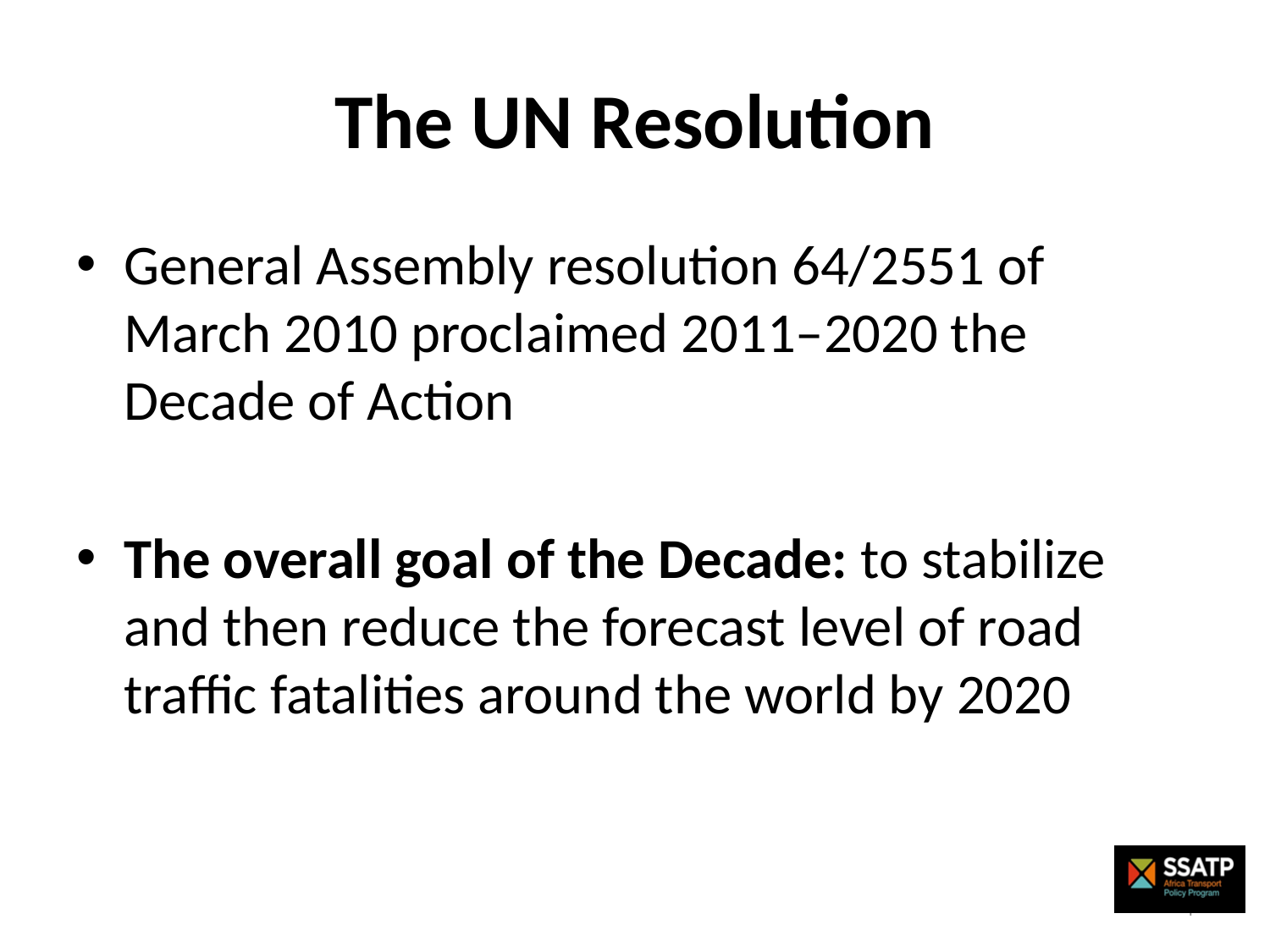

# The UN Resolution
General Assembly resolution 64/2551 of March 2010 proclaimed 2011–2020 the Decade of Action

The overall goal of the Decade: to stabilize and then reduce the forecast level of road traffic fatalities around the world by 2020
4